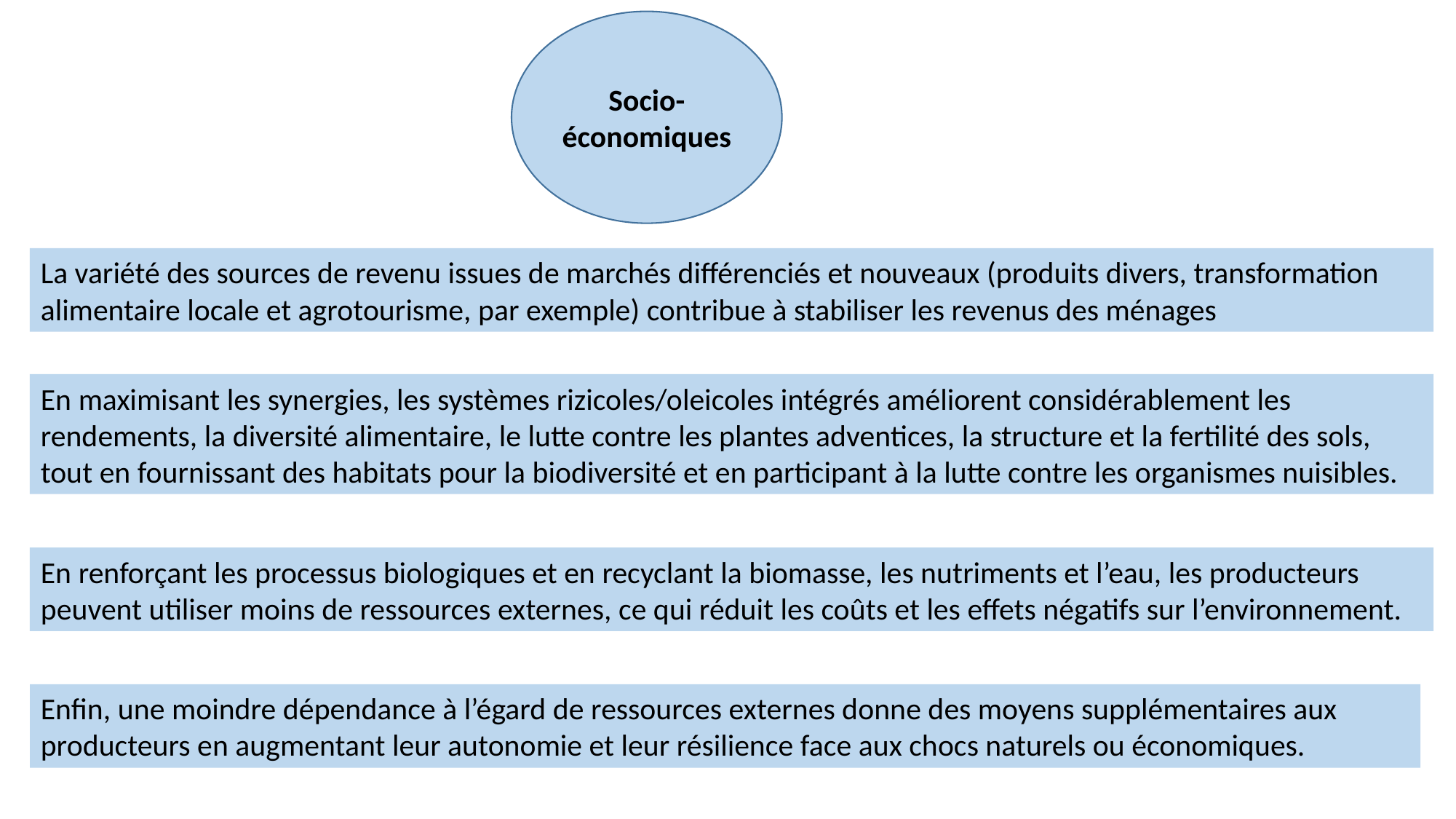

Socio-économiques
La variété des sources de revenu issues de marchés différenciés et nouveaux (produits divers, transformation alimentaire locale et agrotourisme, par exemple) contribue à stabiliser les revenus des ménages
En maximisant les synergies, les systèmes rizicoles/oleicoles intégrés améliorent considérablement les rendements, la diversité alimentaire, le lutte contre les plantes adventices, la structure et la fertilité des sols, tout en fournissant des habitats pour la biodiversité et en participant à la lutte contre les organismes nuisibles.
En renforçant les processus biologiques et en recyclant la biomasse, les nutriments et l’eau, les producteurs peuvent utiliser moins de ressources externes, ce qui réduit les coûts et les effets négatifs sur l’environnement.
Enfin, une moindre dépendance à l’égard de ressources externes donne des moyens supplémentaires aux producteurs en augmentant leur autonomie et leur résilience face aux chocs naturels ou économiques.